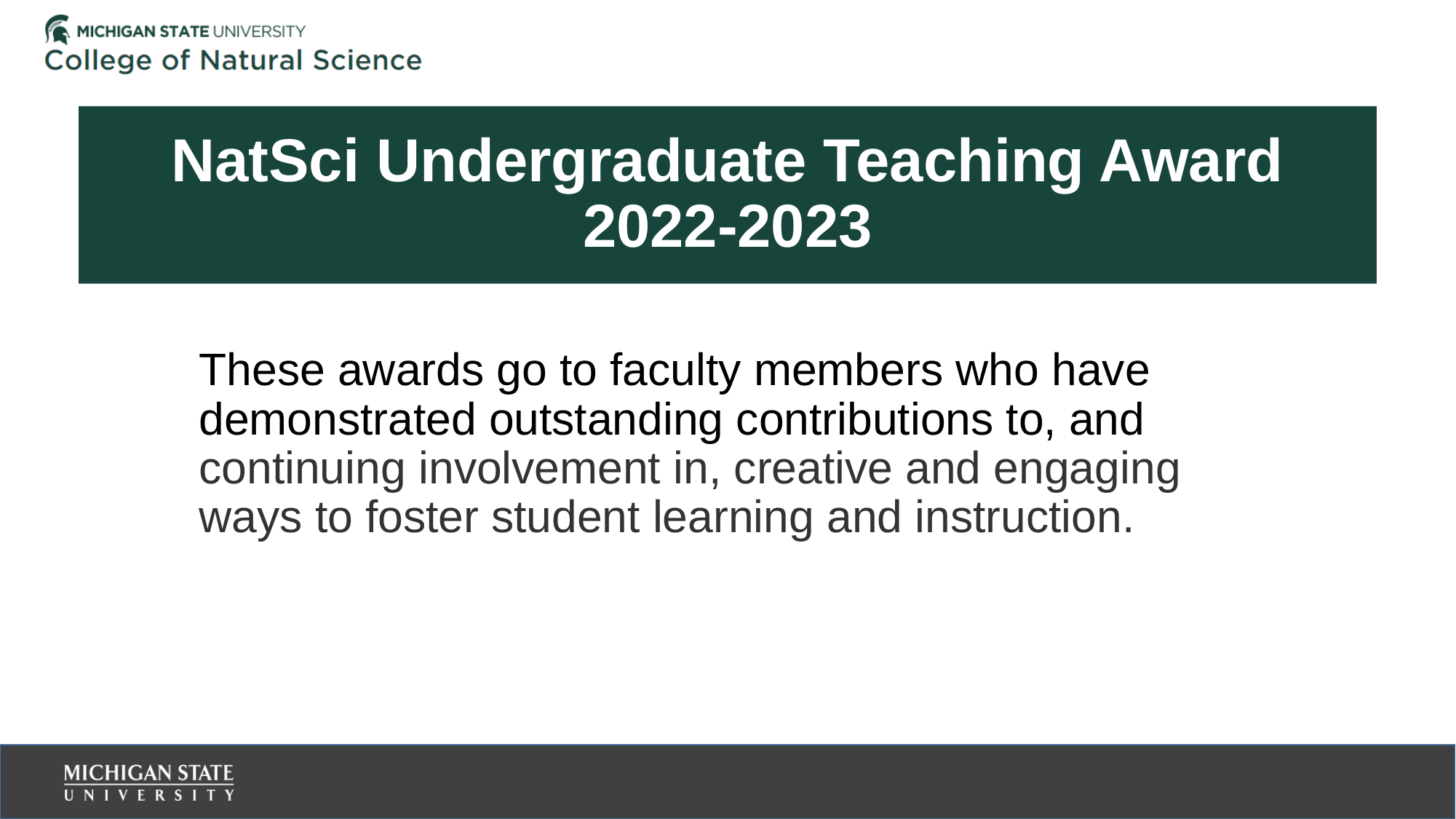

# NatSci Undergraduate Teaching Award 2022-2023

These awards go to faculty members who have demonstrated outstanding contributions to, and continuing involvement in, creative and engaging ways to foster student learning and instruction.